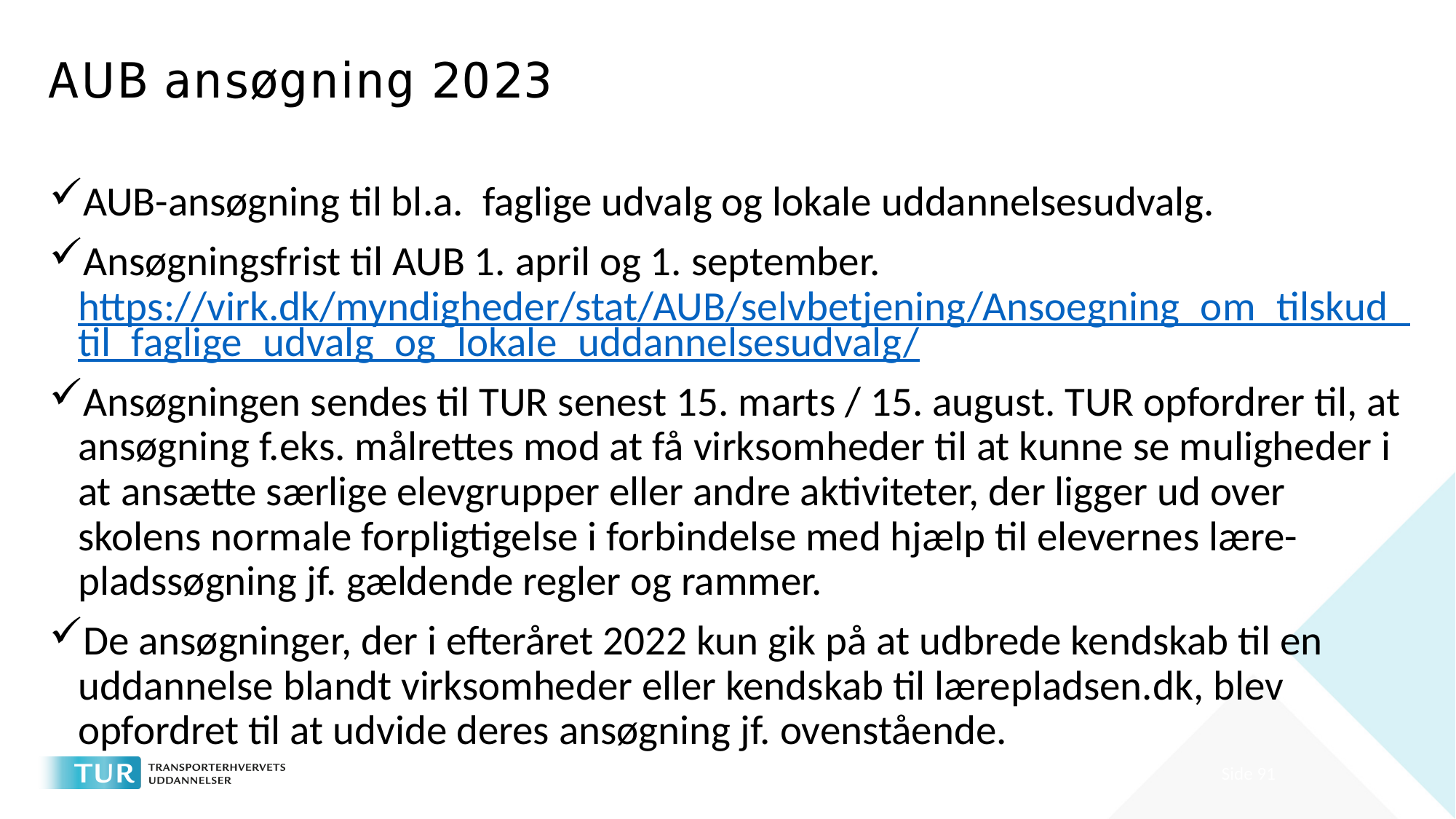

# AUB ansøgning 2023
AUB-ansøgning til bl.a.  faglige udvalg og lokale uddannelsesudvalg.
Ansøgningsfrist til AUB 1. april og 1. september. https://virk.dk/myndigheder/stat/AUB/selvbetjening/Ansoegning_om_tilskud_til_faglige_udvalg_og_lokale_uddannelsesudvalg/
Ansøgningen sendes til TUR senest 15. marts / 15. august. TUR opfordrer til, at ansøgning f.eks. målrettes mod at få virksomheder til at kunne se muligheder i at ansætte særlige elevgrupper eller andre aktiviteter, der ligger ud over skolens normale forpligtigelse i forbindelse med hjælp til elevernes lære-pladssøgning jf. gældende regler og rammer.
De ansøgninger, der i efteråret 2022 kun gik på at udbrede kendskab til en uddannelse blandt virksomheder eller kendskab til lærepladsen.dk, blev opfordret til at udvide deres ansøgning jf. ovenstående.